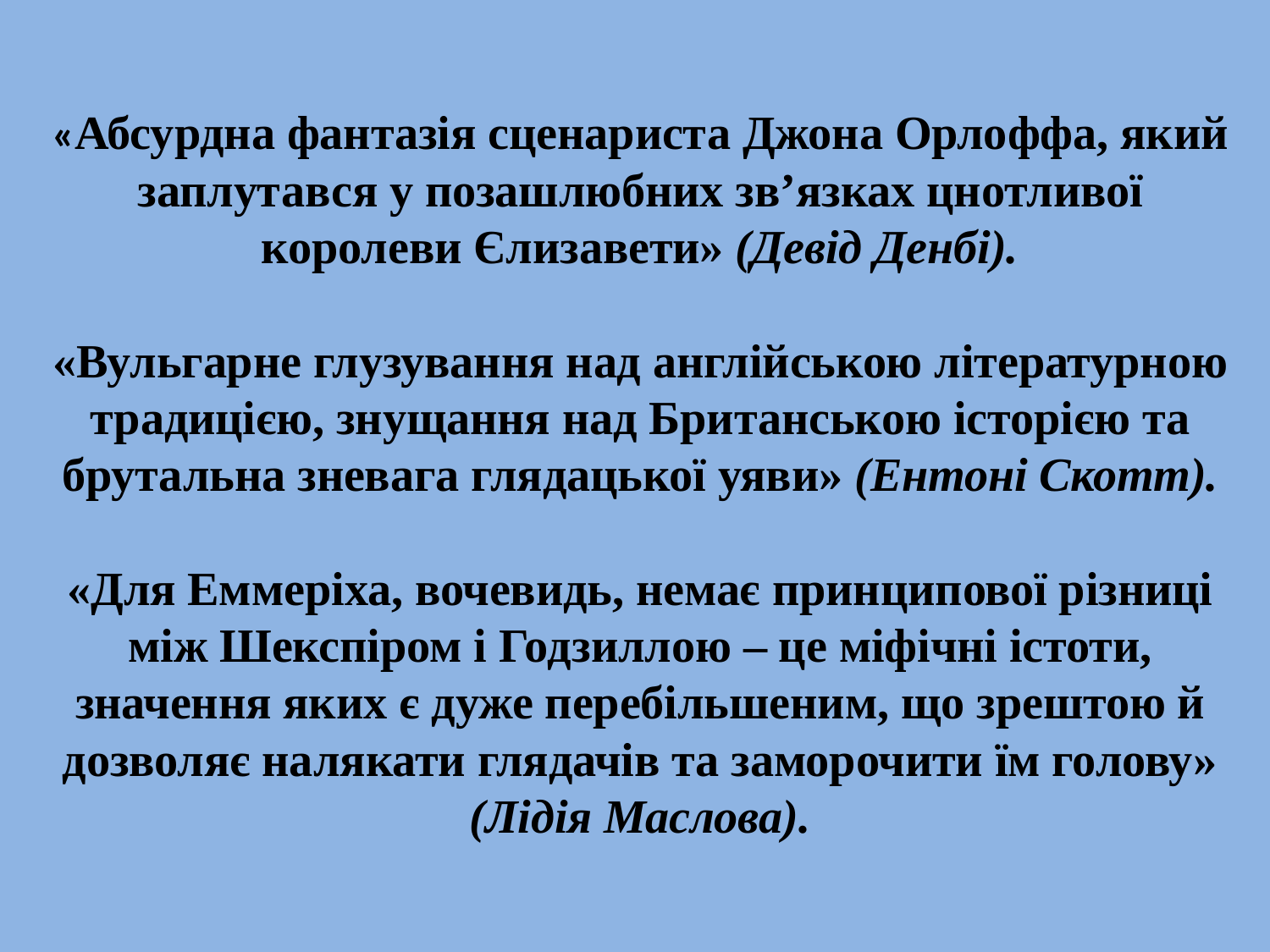

# «Абсурдна фантазія сценариста Джона Орлоффа, який заплутався у позашлюбних зв’язках цнотливої королеви Єлизавети» (Девід Денбі). «Вульгарне глузування над англійською літературною традицією, знущання над Британською історією та брутальна зневага глядацької уяви» (Ентоні Скотт). «Для Еммеріха, вочевидь, немає принципової різниці між Шекспіром і Годзиллою – це міфічні істоти, значення яких є дуже перебільшеним, що зрештою й дозволяє налякати глядачів та заморочити їм голову» (Лідія Маслова).